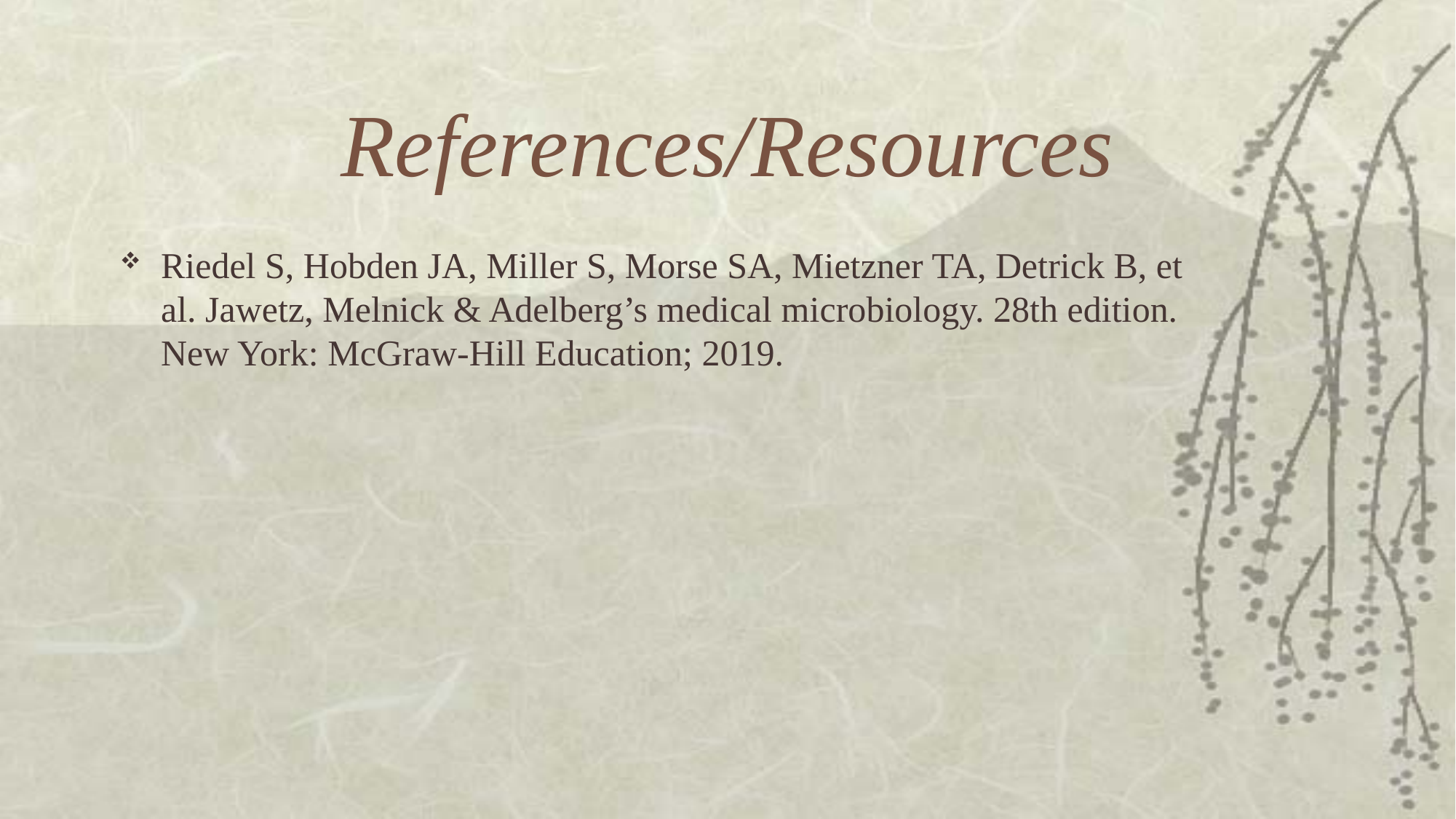

# References/Resources
Riedel S, Hobden JA, Miller S, Morse SA, Mietzner TA, Detrick B, et al. Jawetz, Melnick & Adelberg’s medical microbiology. 28th edition. New York: McGraw-Hill Education; 2019.